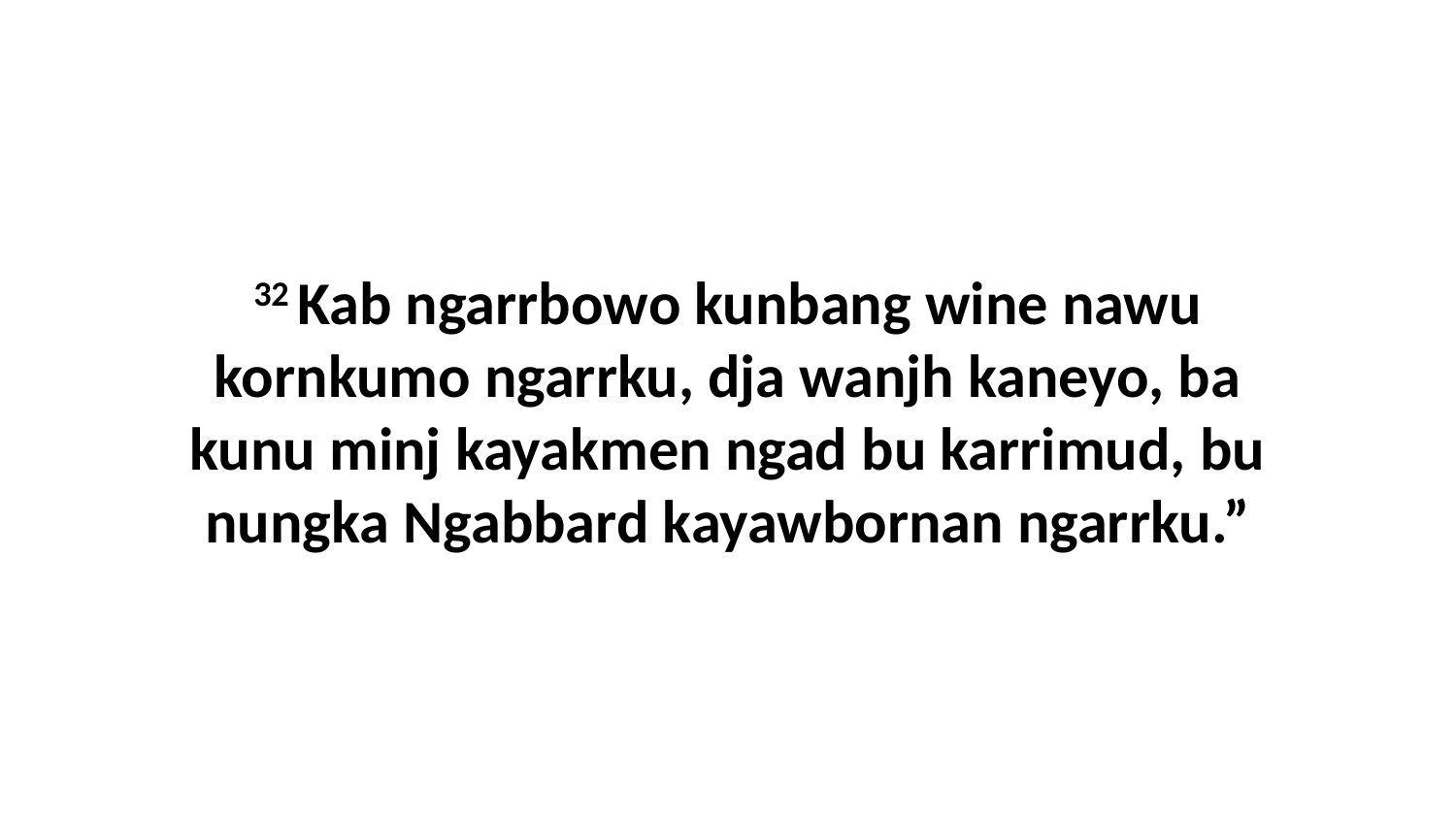

32 Kab ngarrbowo kunbang wine nawu kornkumo ngarrku, dja wanjh kaneyo, ba kunu minj kayakmen ngad bu karrimud, bu nungka Ngabbard kayawbornan ngarrku.”